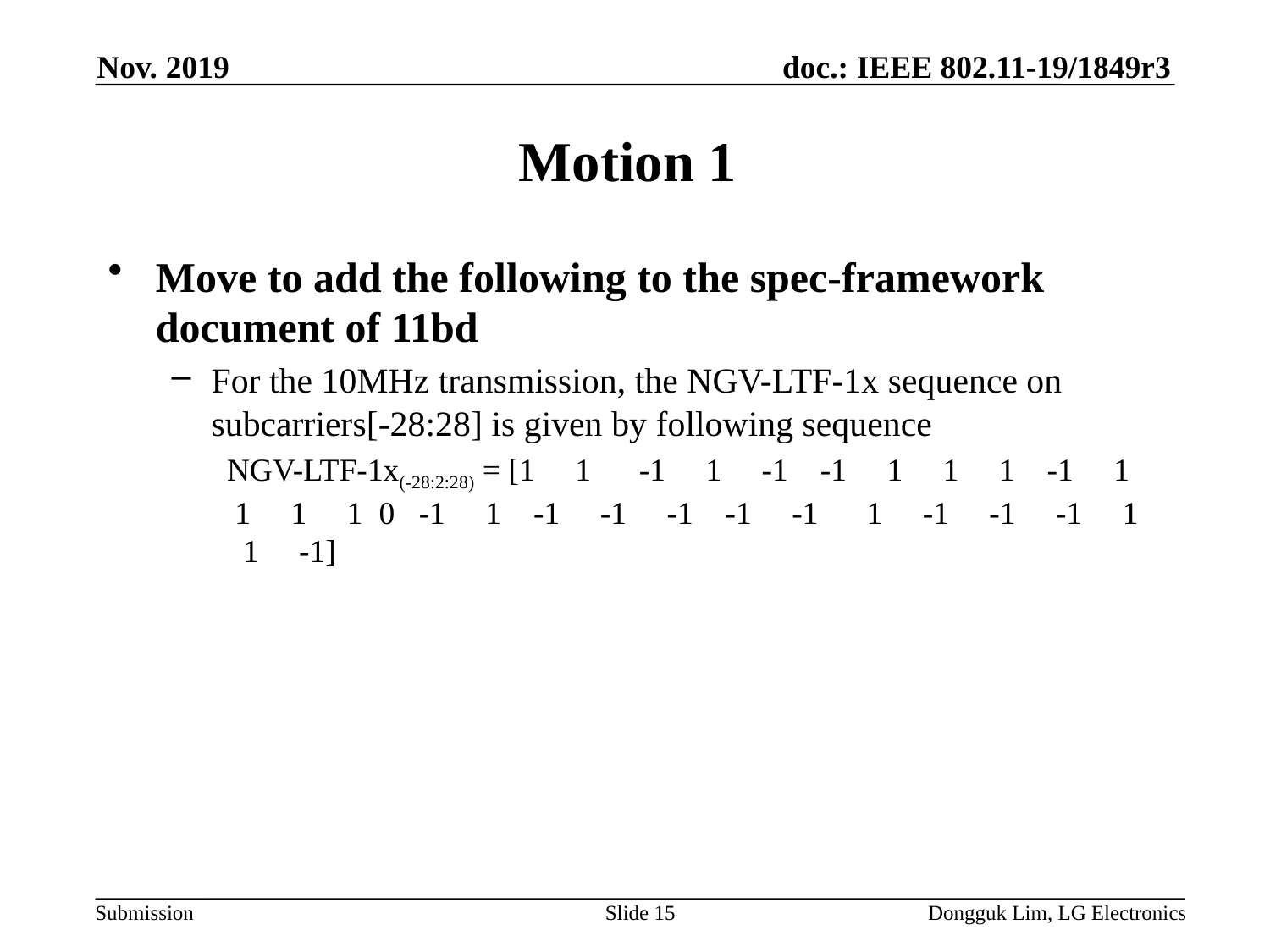

Nov. 2019
# Motion 1
Move to add the following to the spec-framework document of 11bd
For the 10MHz transmission, the NGV-LTF-1x sequence on subcarriers[-28:28] is given by following sequence
NGV-LTF-1x(-28:2:28) = [1     1      -1     1     -1    -1     1     1     1    -1     1     1     1     1  0   -1     1    -1     -1     -1    -1     -1      1     -1     -1     -1     1     1     -1]

Slide 15
Dongguk Lim, LG Electronics